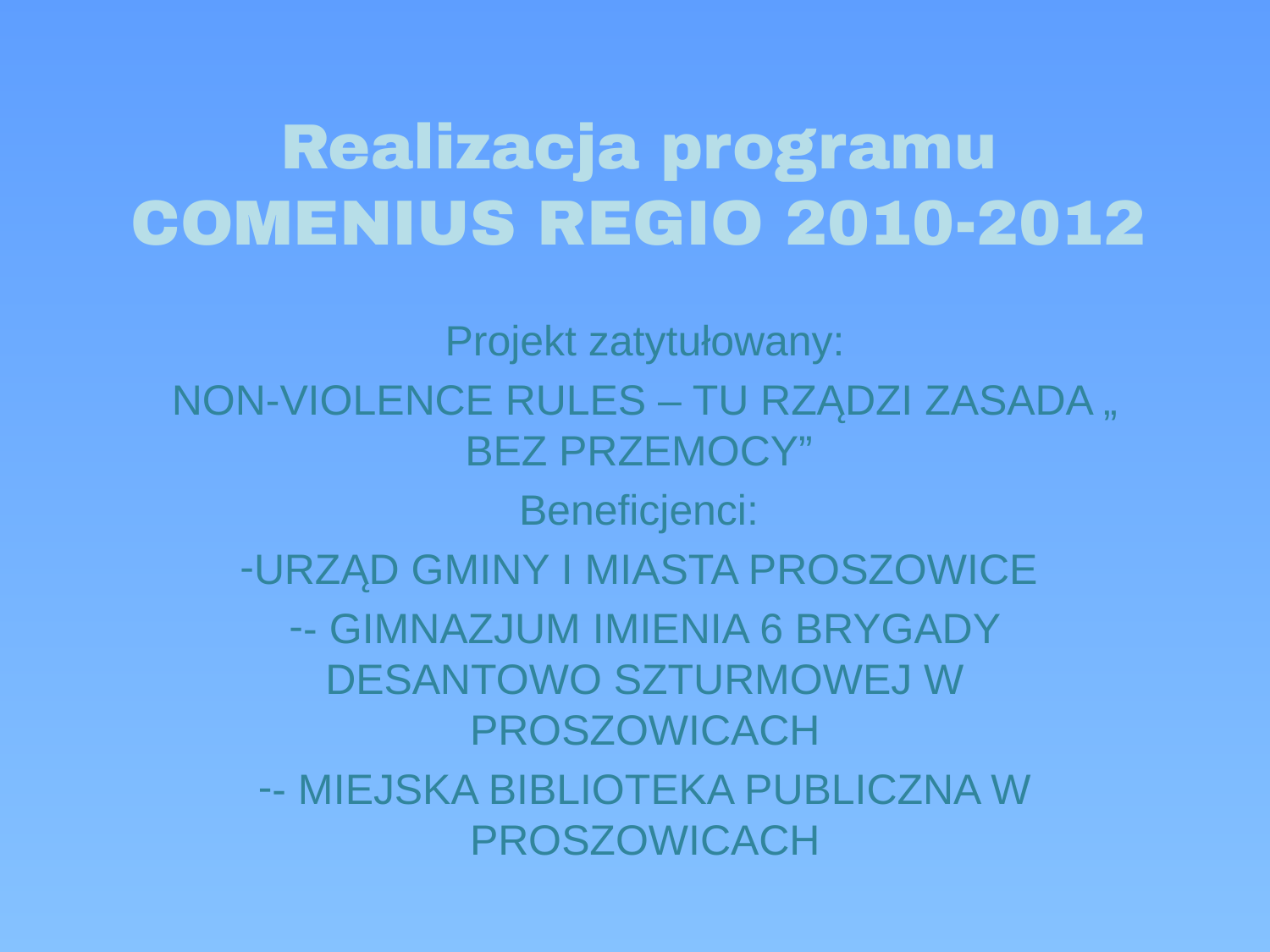

# Realizacja programu COMENIUS REGIO 2010-2012
Projekt zatytułowany:
NON-VIOLENCE RULES – TU RZĄDZI ZASADA „ BEZ PRZEMOCY”
Beneficjenci:
URZĄD GMINY I MIASTA PROSZOWICE
- GIMNAZJUM IMIENIA 6 BRYGADY DESANTOWO SZTURMOWEJ W PROSZOWICACH
- MIEJSKA BIBLIOTEKA PUBLICZNA W PROSZOWICACH